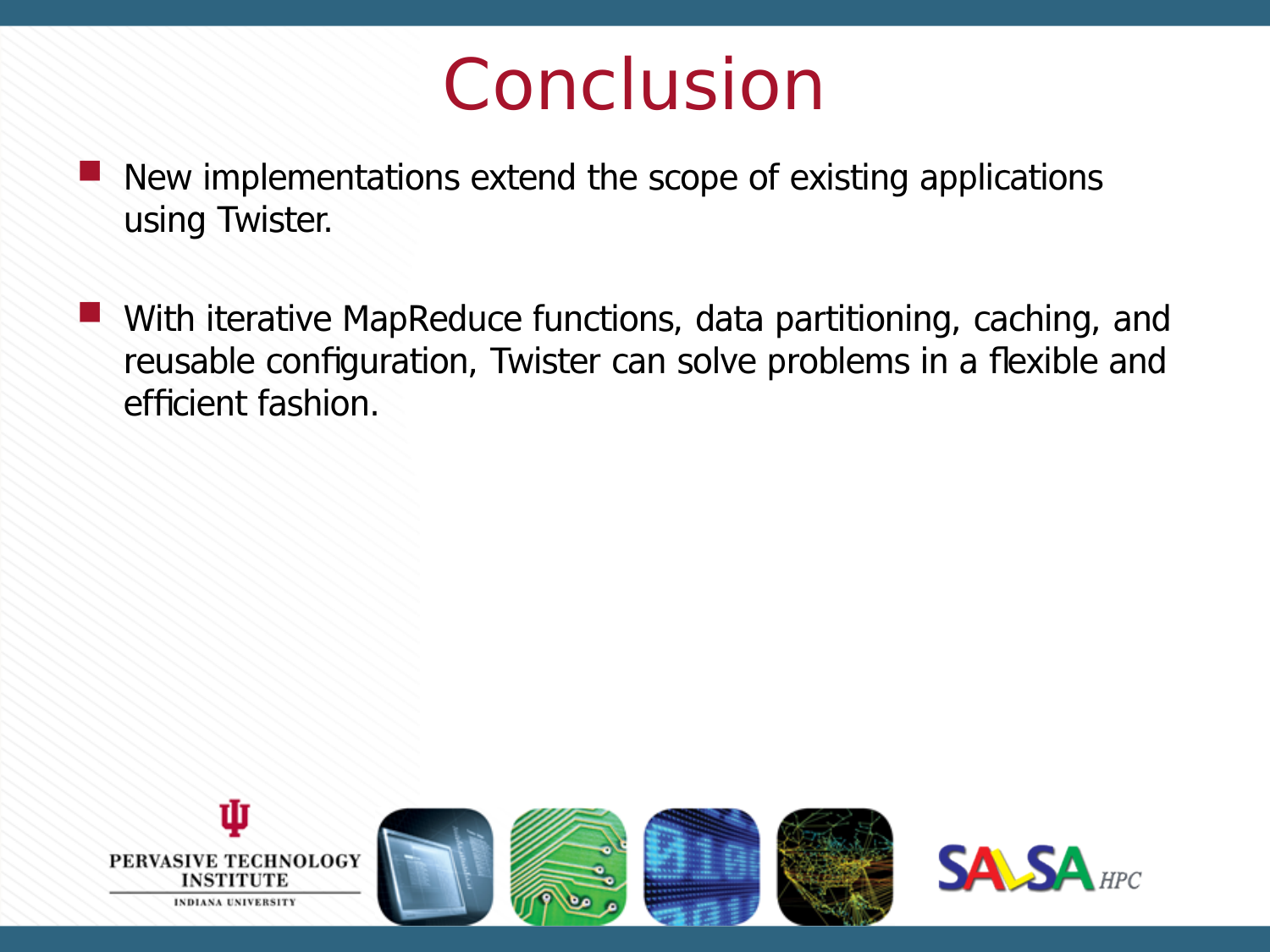

# Conclusion
New implementations extend the scope of existing applications using Twister.

With iterative MapReduce functions, data partitioning, caching, and reusable configuration, Twister can solve problems in a flexible and efficient fashion.